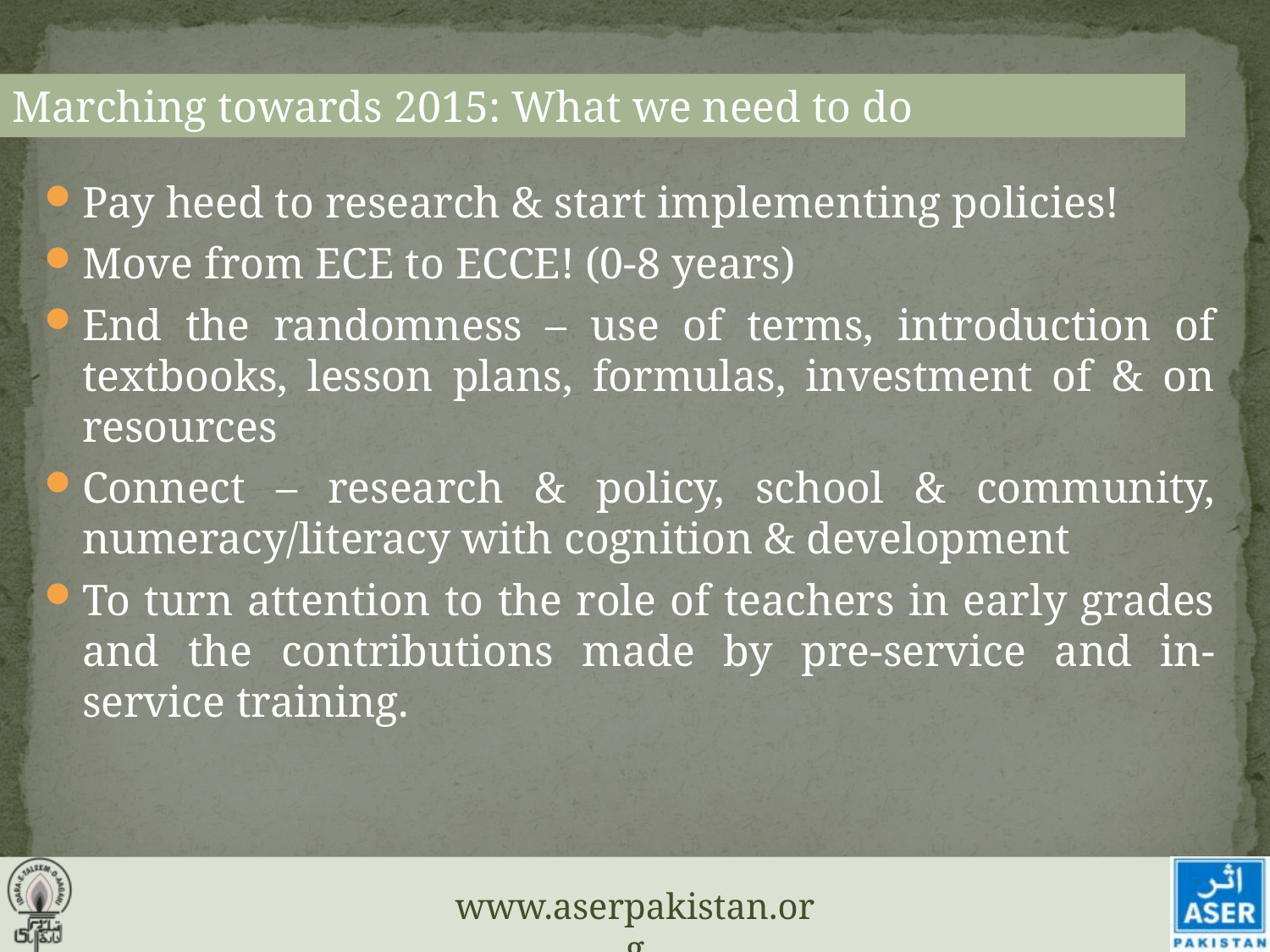

Marching towards 2015: What we need to do
Pay heed to research & start implementing policies!
Move from ECE to ECCE! (0-8 years)
End the randomness – use of terms, introduction of textbooks, lesson plans, formulas, investment of & on resources
Connect – research & policy, school & community, numeracy/literacy with cognition & development
To turn attention to the role of teachers in early grades and the contributions made by pre-service and in-service training.